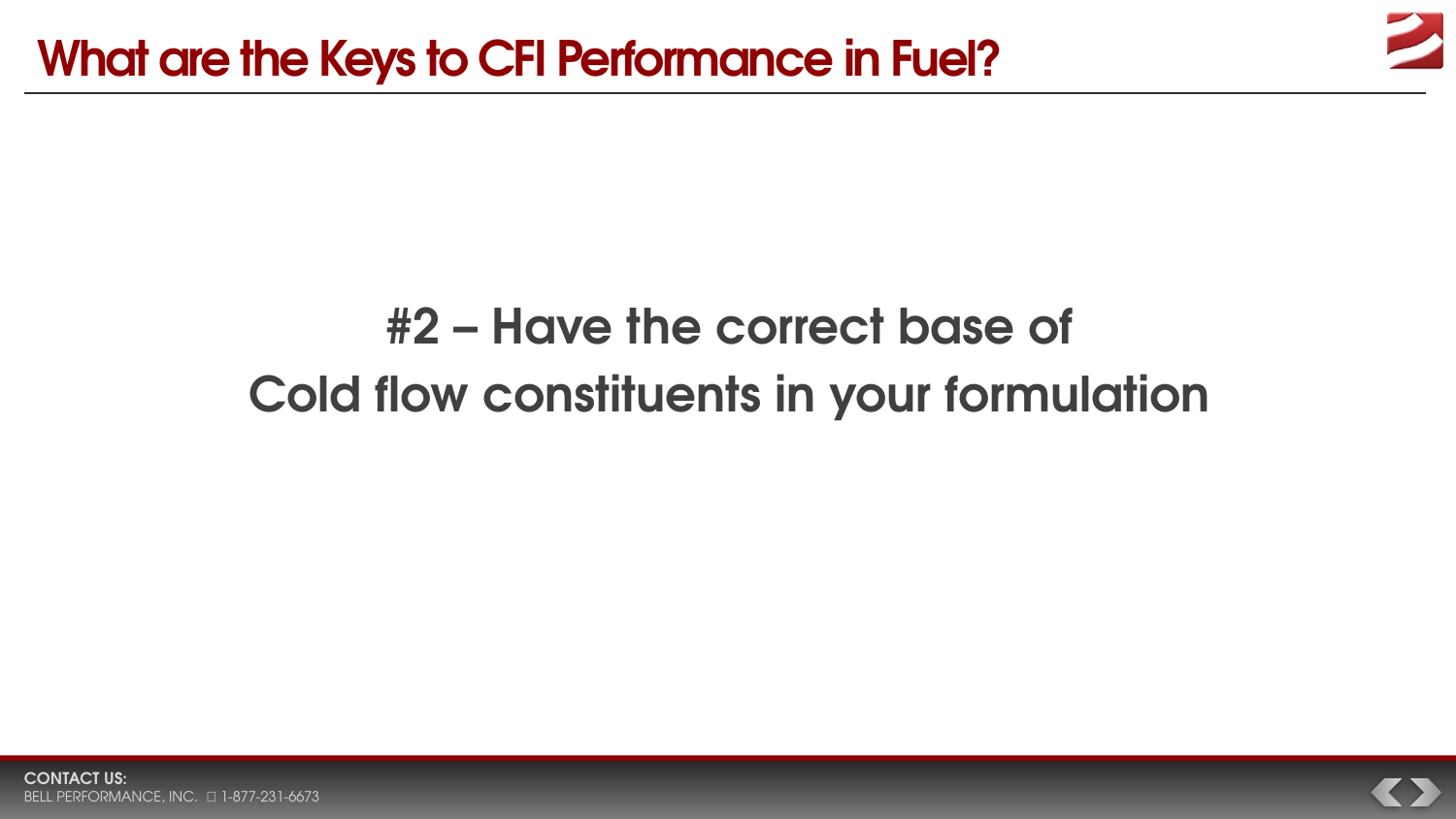

# What are the Keys to CFI Performance in Fuel?

#2 – Have the correct base of
Cold flow constituents in your formulation